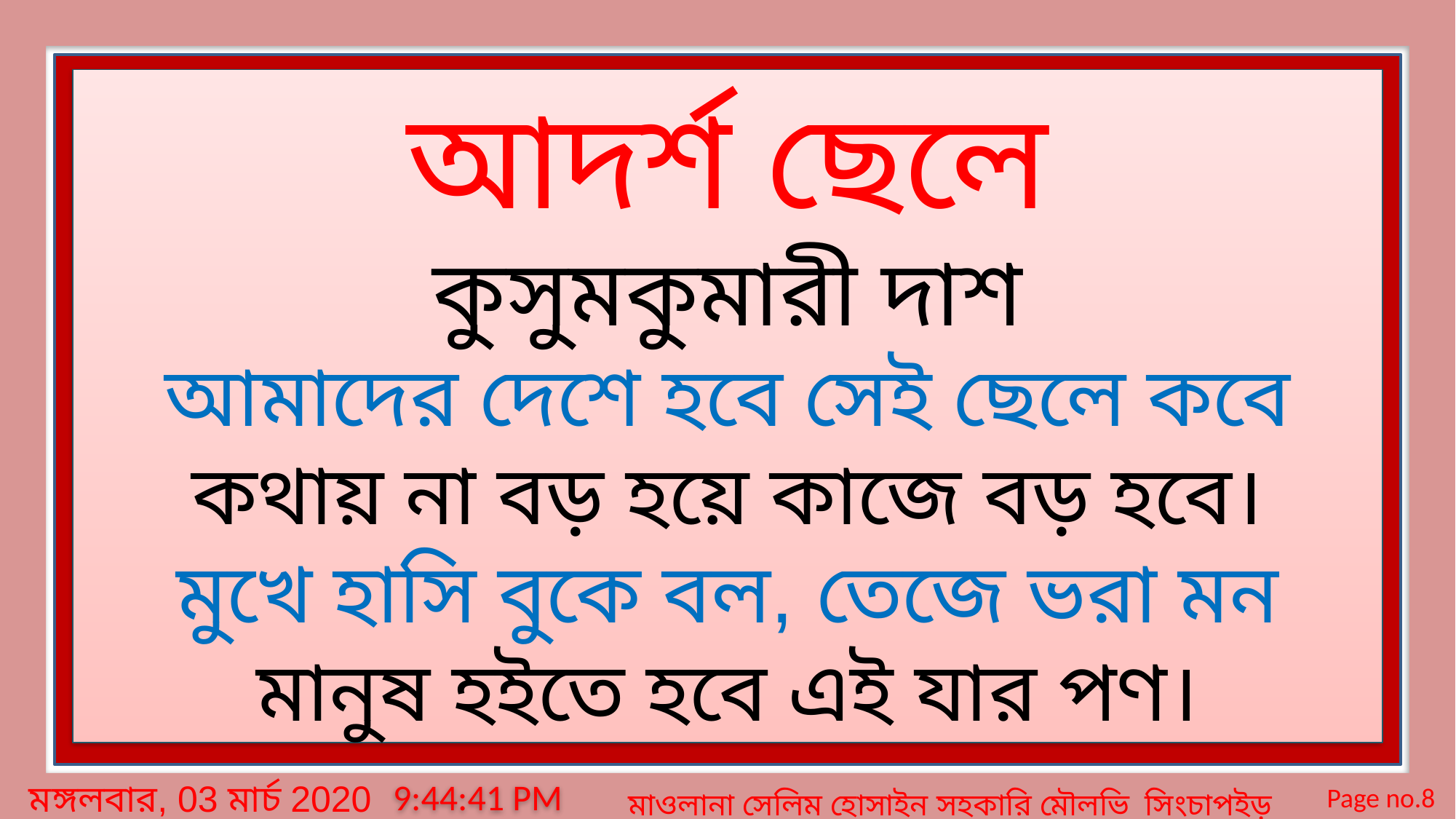

আদর্শ ছেলে
কুসুমকুমারী দাশ
আমাদের দেশে হবে সেই ছেলে কবে
কথায় না বড় হয়ে কাজে বড় হবে।
মুখে হাসি বুকে বল, তেজে ভরা মন
মানুষ হইতে হবে এই যার পণ।
9:44:41 PM
Page no.8
মঙ্গলবার, 03 মার্চ 2020
মাওলানা সেলিম হোসাইন সহকারি মৌলভি  সিংচাপইড় আলিম মাদ্রাসা।